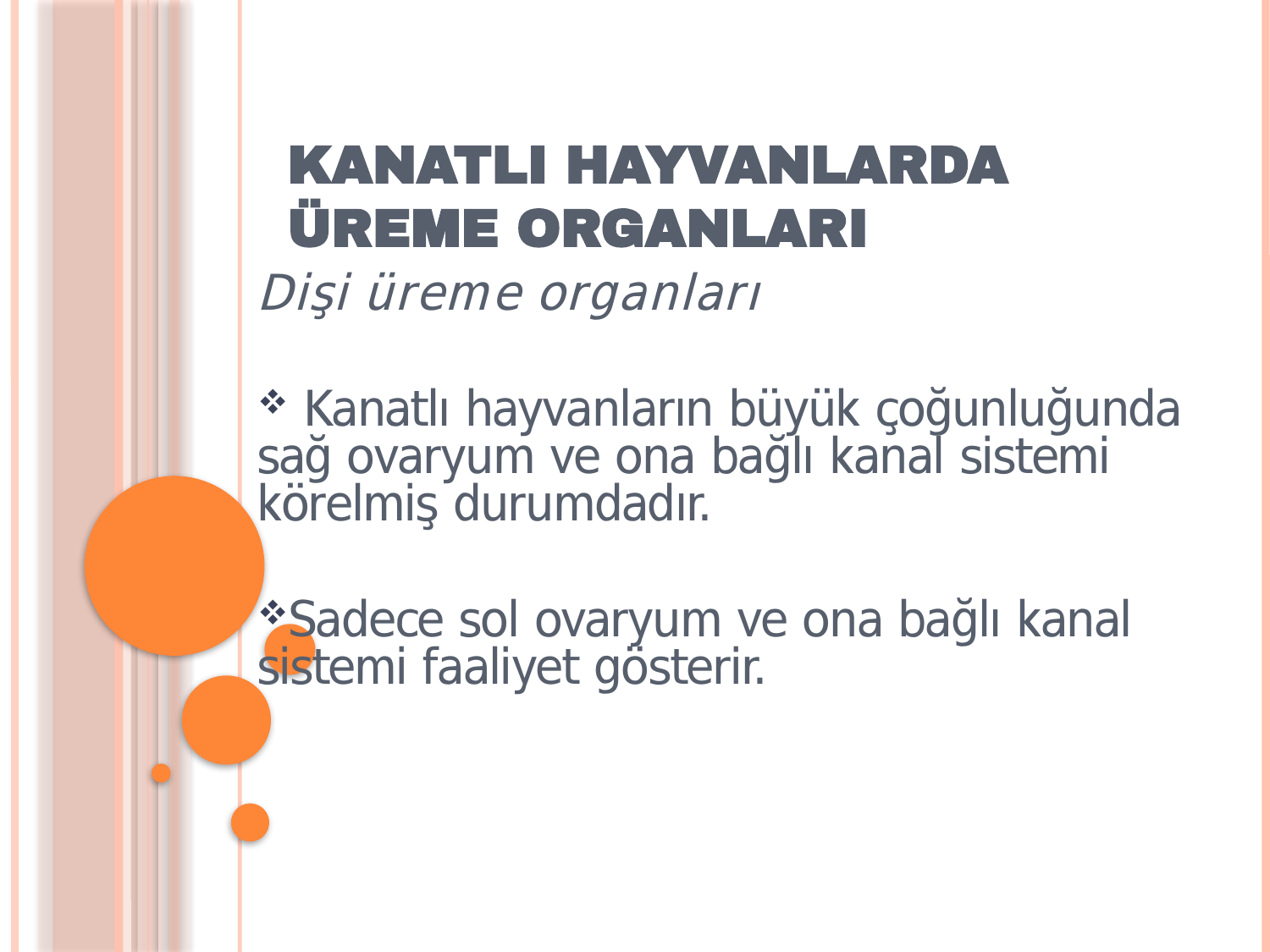

# Kanatlı Hayvanlarda Üreme Organları
Dişi üreme organları

 Kanatlı hayvanların büyük çoğunluğunda sağ ovaryum ve ona bağlı kanal sistemi körelmiş durumdadır.

Sadece sol ovaryum ve ona bağlı kanal sistemi faaliyet gösterir.